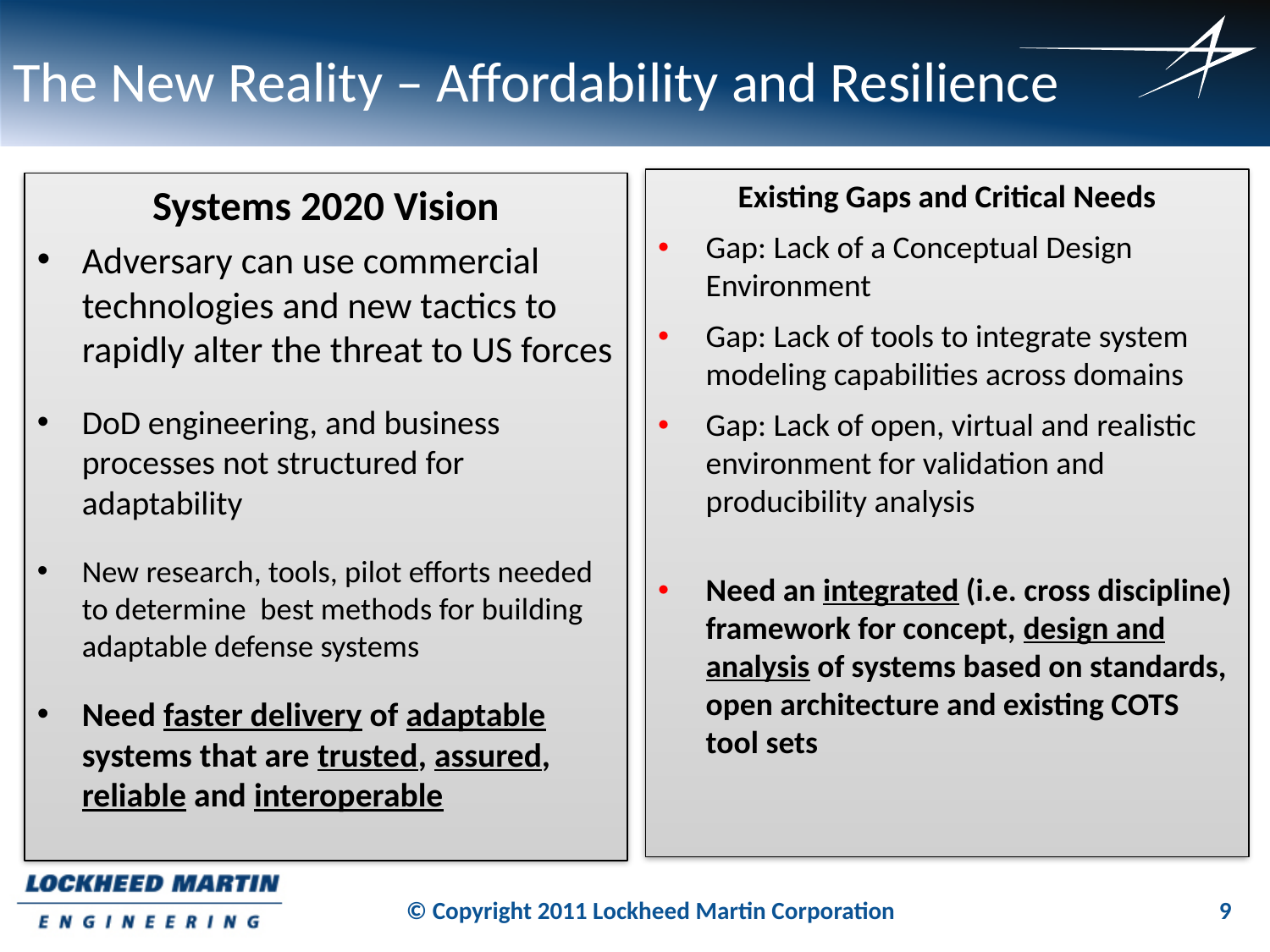

# The New Reality – Affordability and Resilience
Existing Gaps and Critical Needs
Gap: Lack of a Conceptual Design Environment
Gap: Lack of tools to integrate system modeling capabilities across domains
Gap: Lack of open, virtual and realistic environment for validation and producibility analysis
Need an integrated (i.e. cross discipline) framework for concept, design and analysis of systems based on standards, open architecture and existing COTS tool sets

Systems 2020 Vision
Adversary can use commercial technologies and new tactics to rapidly alter the threat to US forces
DoD engineering, and business processes not structured for adaptability
New research, tools, pilot efforts needed to determine  best methods for building adaptable defense systems
Need faster delivery of adaptable systems that are trusted, assured, reliable and interoperable

© Copyright 2011 Lockheed Martin Corporation